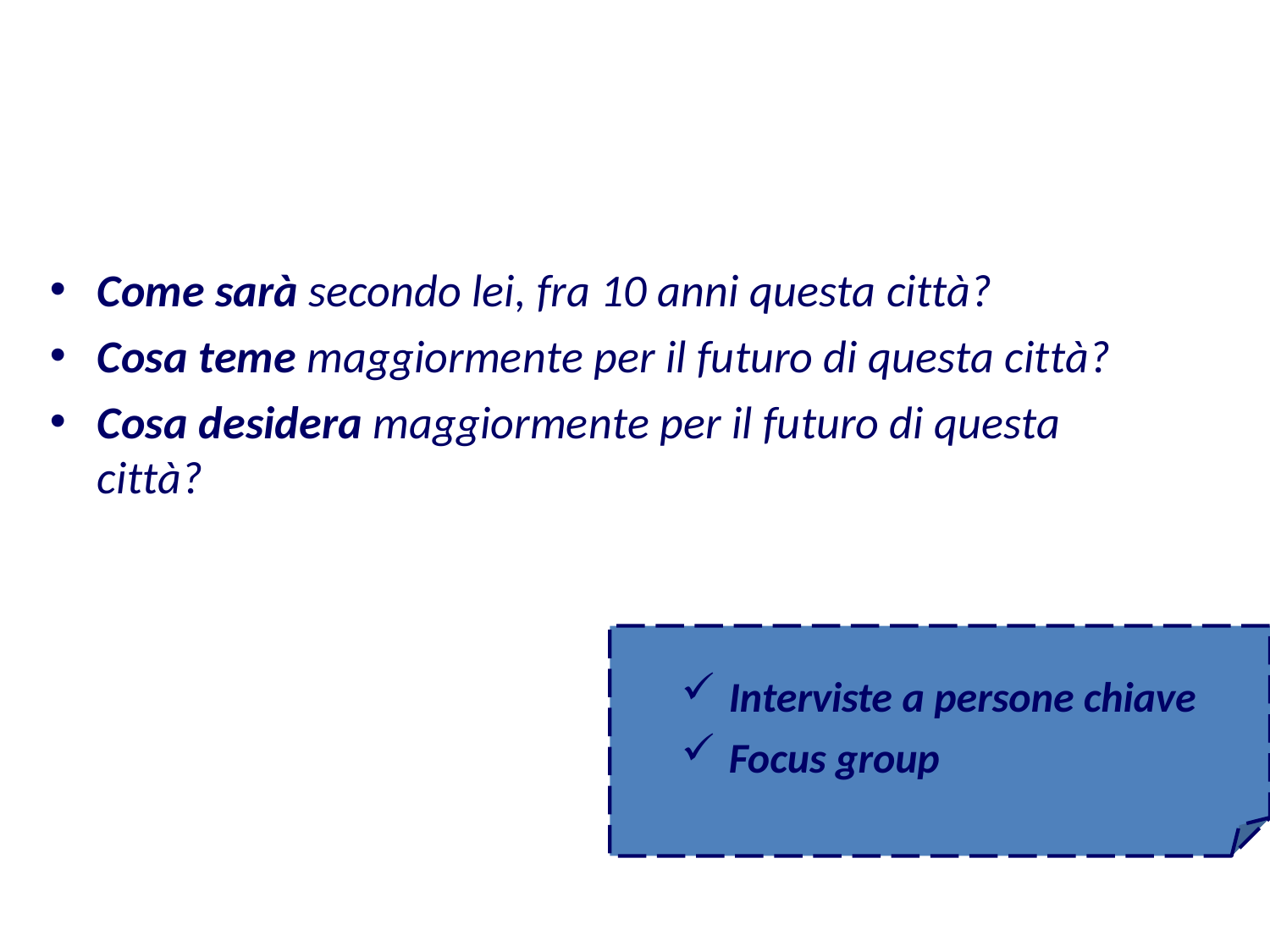

Come sarà secondo lei, fra 10 anni questa città?
Cosa teme maggiormente per il futuro di questa città?
Cosa desidera maggiormente per il futuro di questa città?

Interviste a persone chiave
Focus group